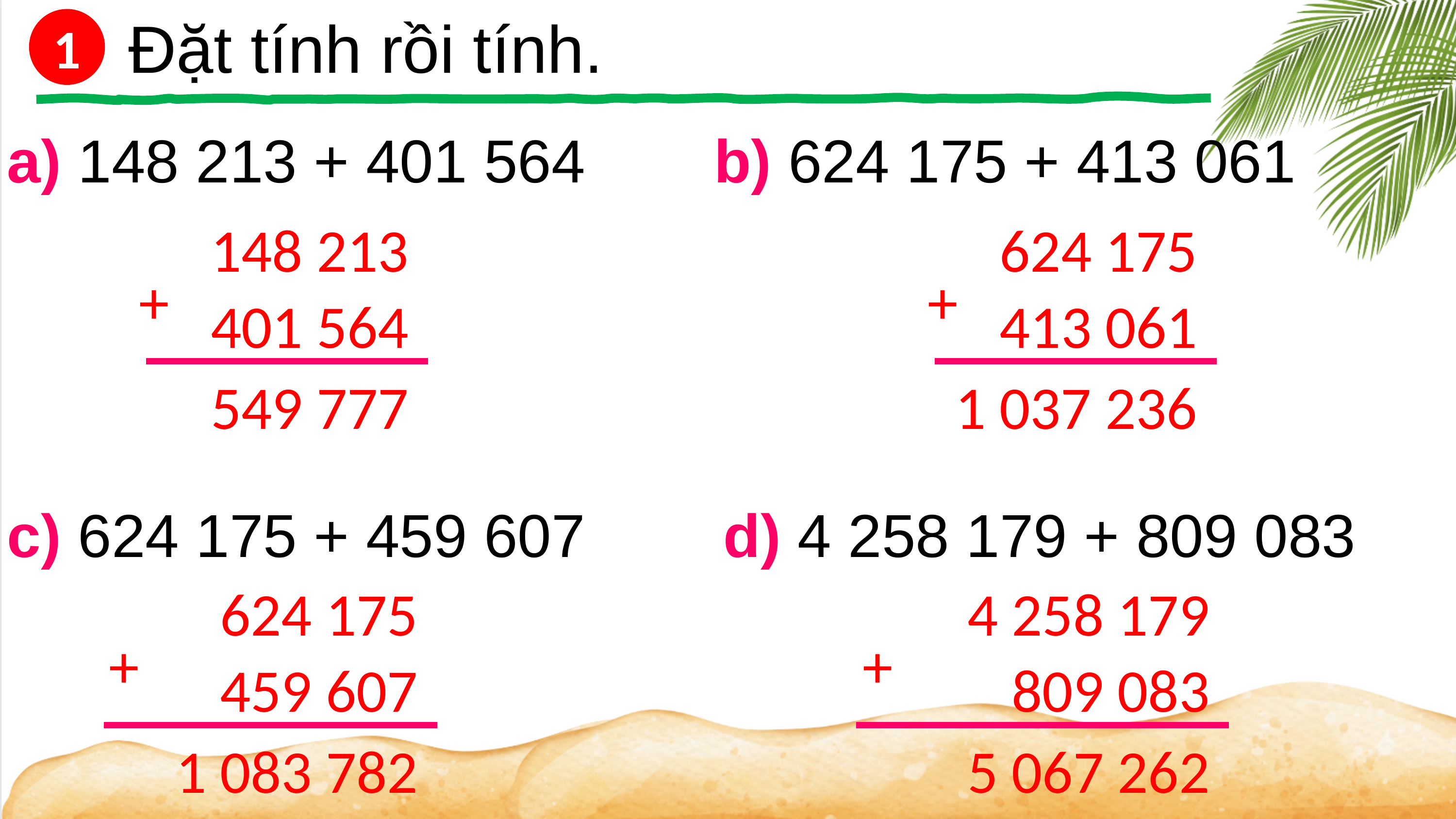

Đặt tính rồi tính.
1

a) 148 213 + 401 564
b) 624 175 + 413 061
148 213
+
401 564
549 777
624 175
+
413 061
1 037 236
d) 4 258 179 + 809 083
c) 624 175 + 459 607
624 175
+
459 607
1 083 782
4 258 179
+
809 083
5 067 262